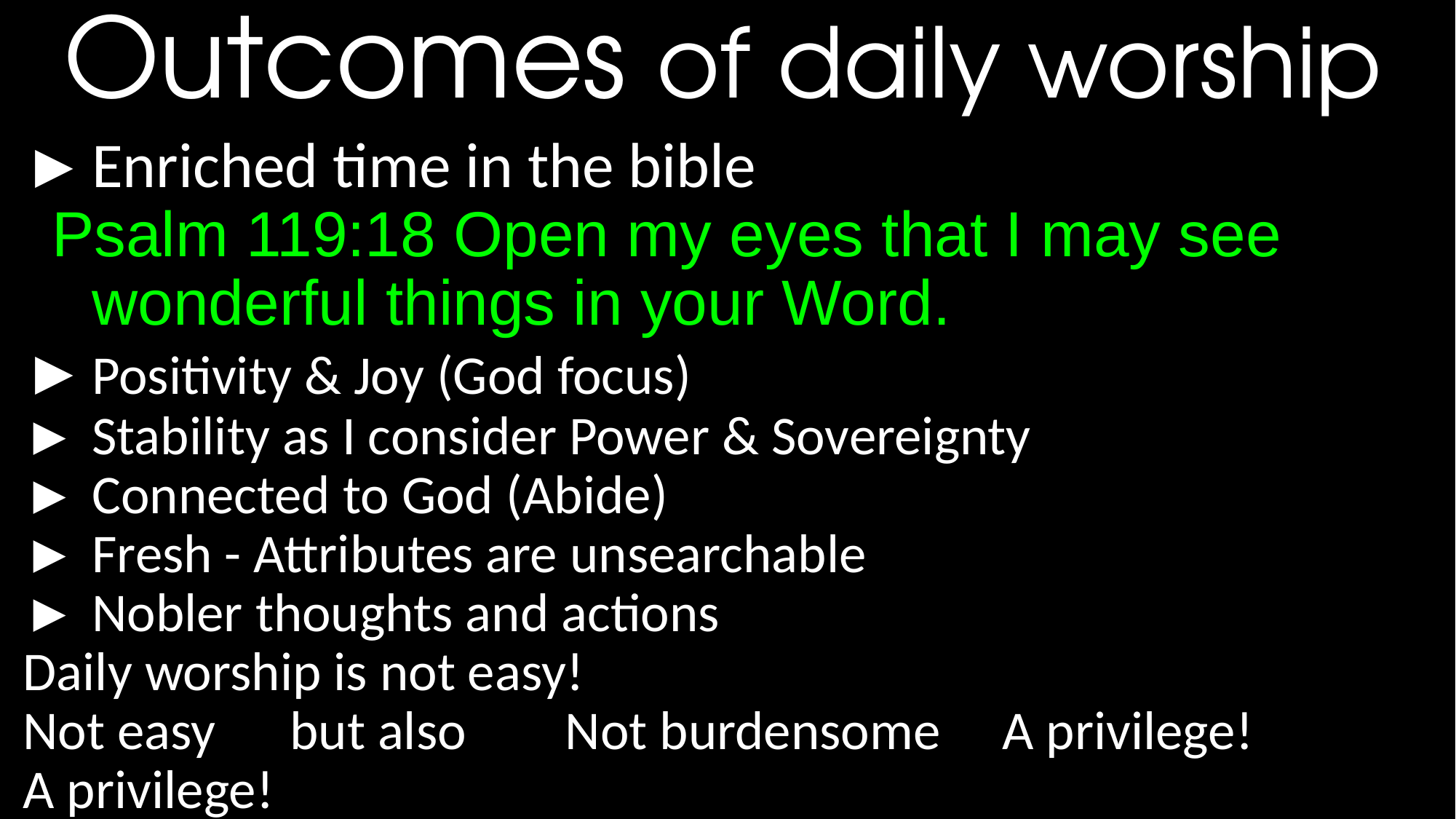

Outcomes of daily worship
►	Enriched time in the bible
  Psalm 119:18 Open my eyes that I may see wonderful things in your Word.
►	Positivity & Joy (God focus)
►	Stability as I consider Power & Sovereignty
►	Connected to God (Abide)
►	Fresh - Attributes are unsearchable
►	Nobler thoughts and actions
Daily worship is not easy!
Not easy      but also        Not burdensome     A privilege!
A privilege!